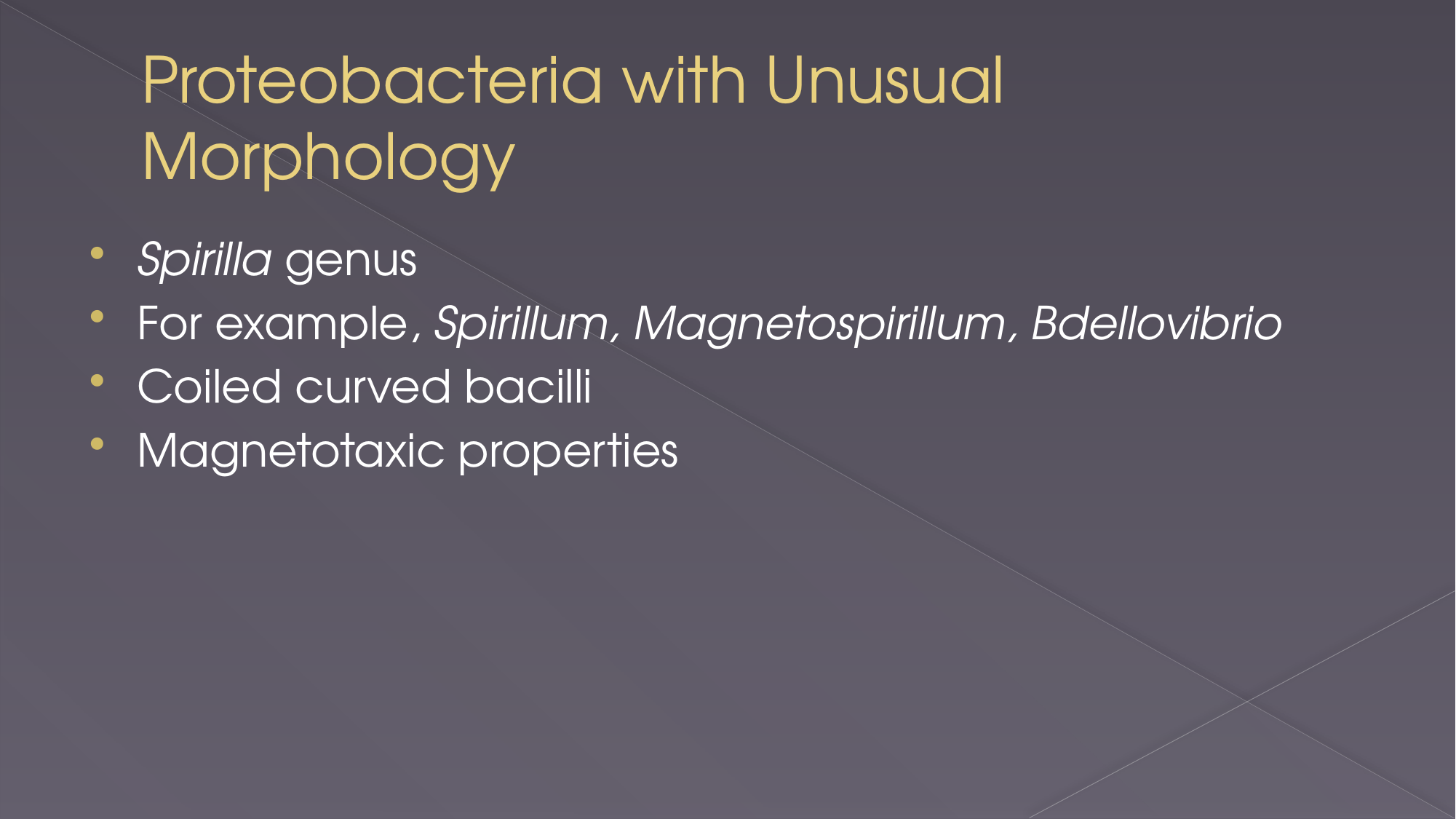

# Proteobacteria with Unusual Morphology
Spirilla genus
For example, Spirillum, Magnetospirillum, Bdellovibrio
Coiled curved bacilli
Magnetotaxic properties